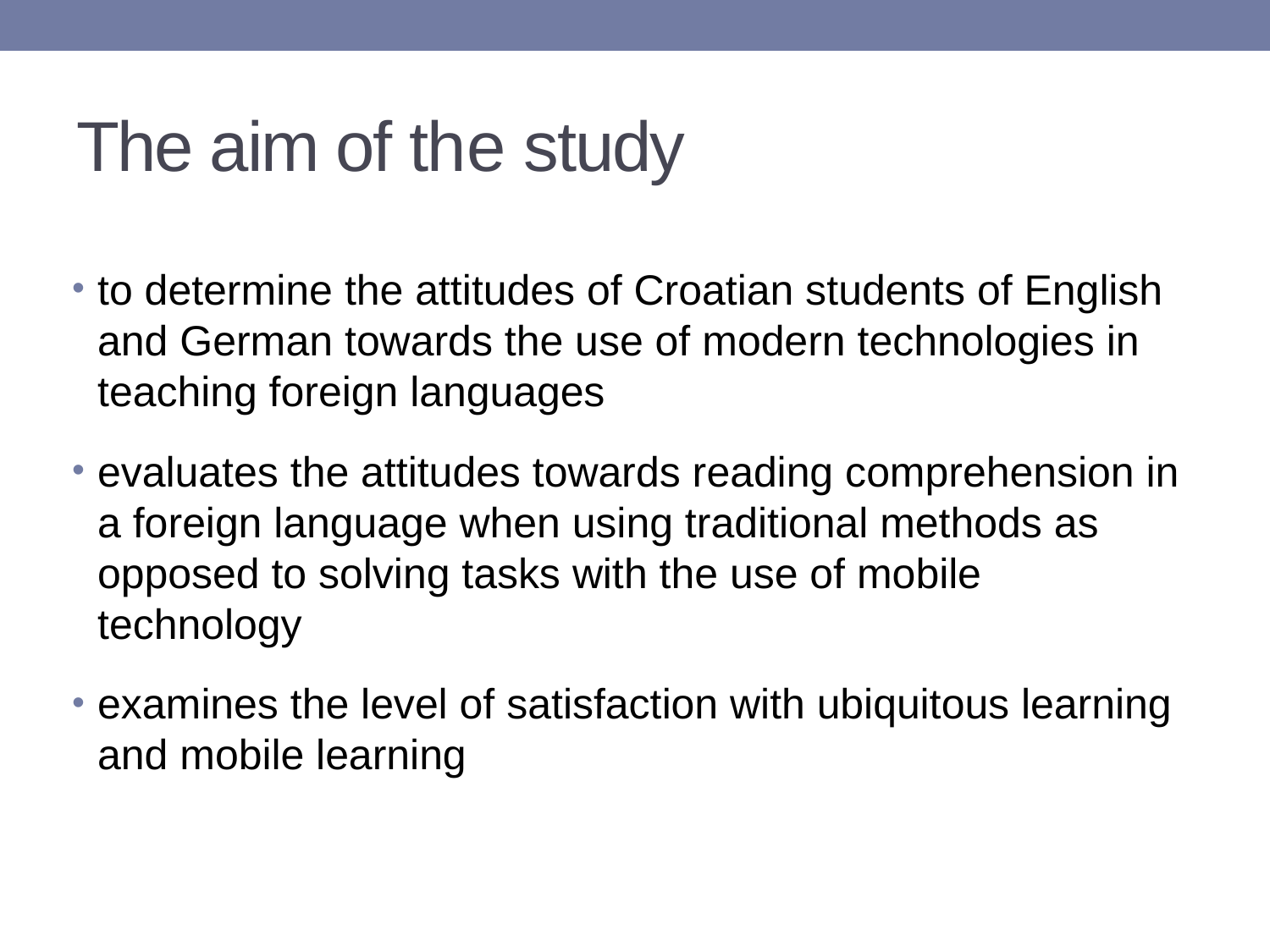

# The aim of the study
to determine the attitudes of Croatian students of English and German towards the use of modern technologies in teaching foreign languages
evaluates the attitudes towards reading comprehension in a foreign language when using traditional methods as opposed to solving tasks with the use of mobile technology
examines the level of satisfaction with ubiquitous learning and mobile learning